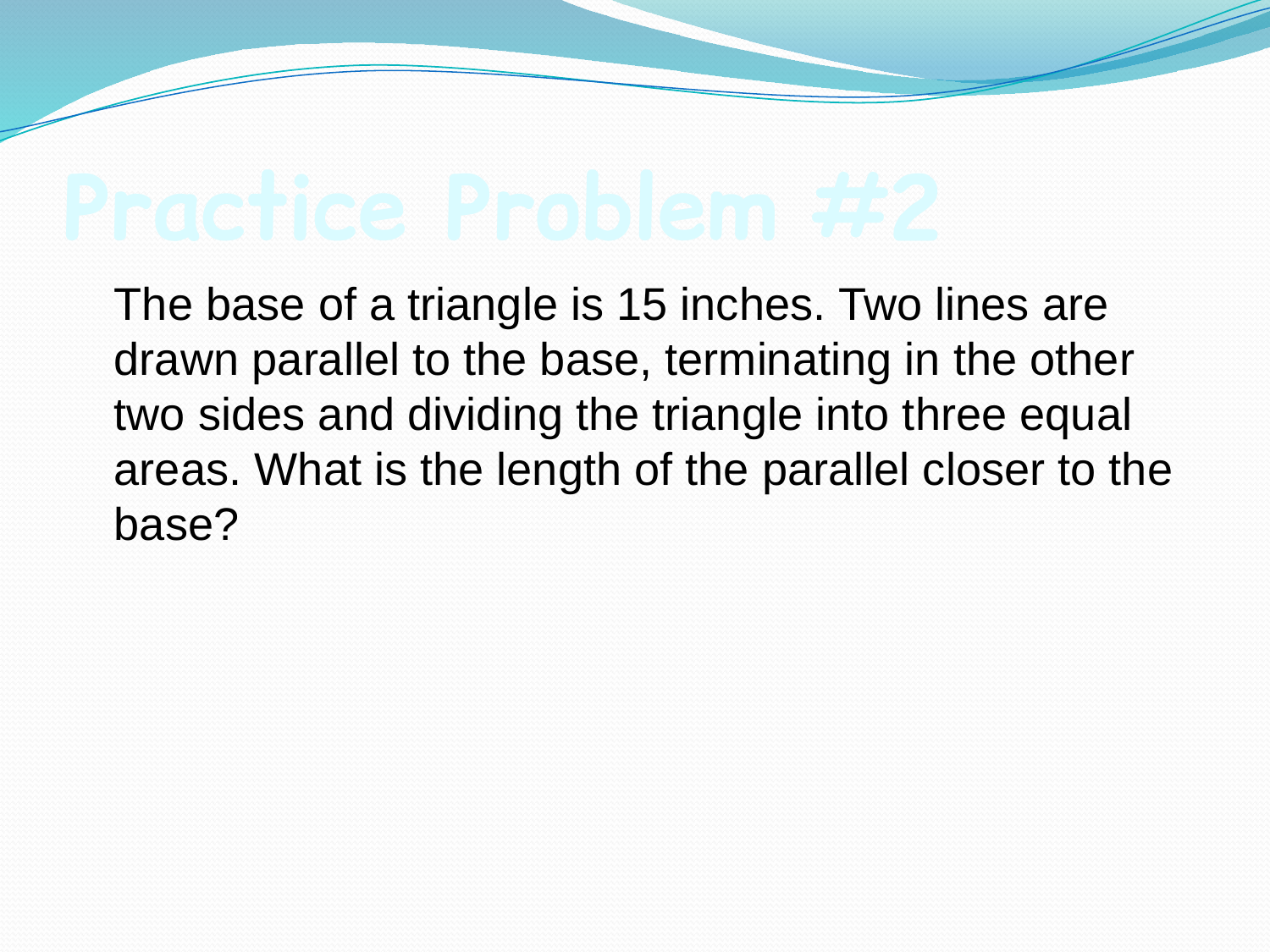

# Practice Problem #2
	The base of a triangle is 15 inches. Two lines are drawn parallel to the base, terminating in the other two sides and dividing the triangle into three equal areas. What is the length of the parallel closer to the base?